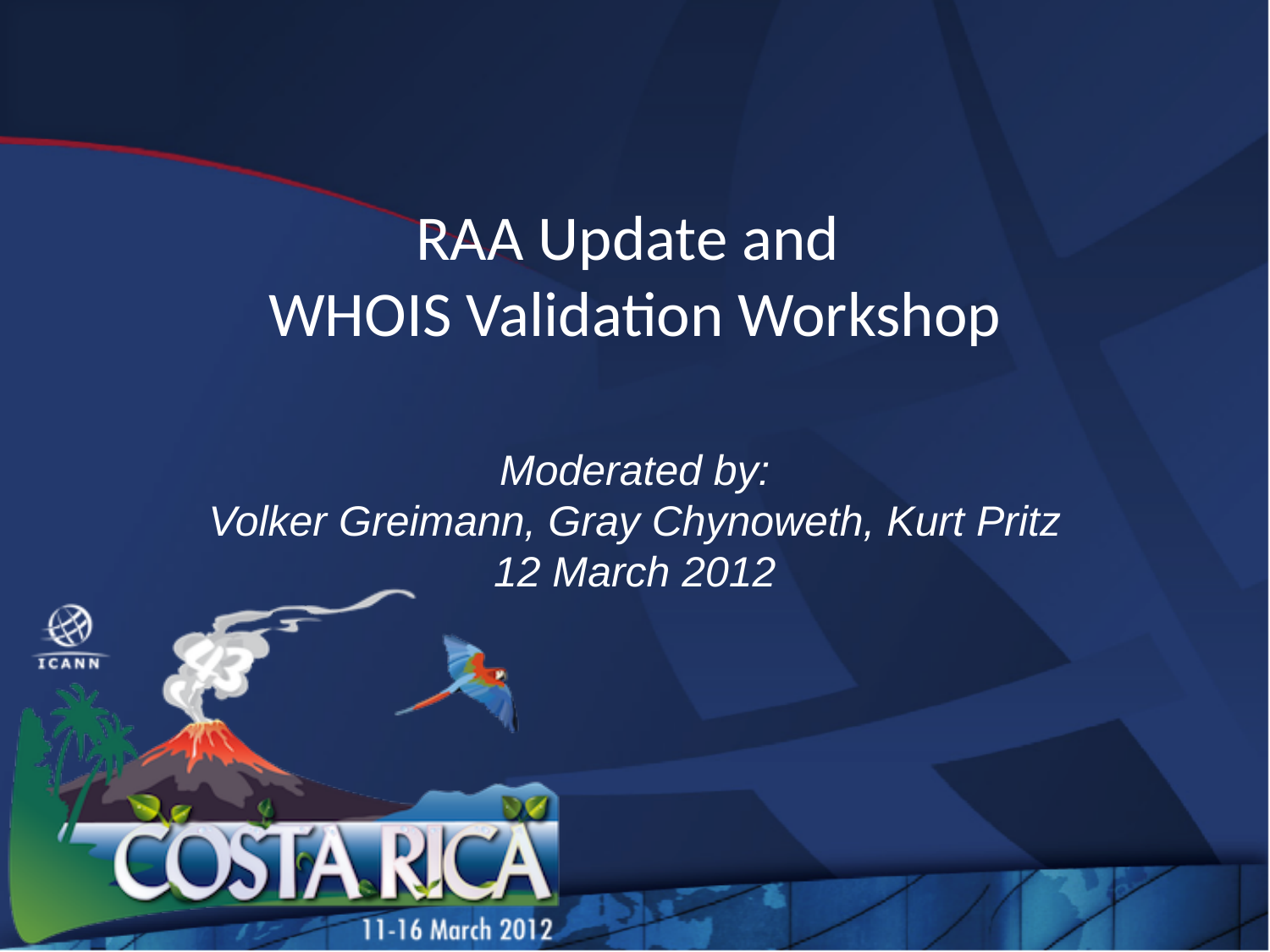

# RAA Update and WHOIS Validation Workshop
Moderated by:
Volker Greimann, Gray Chynoweth, Kurt Pritz
12 March 2012